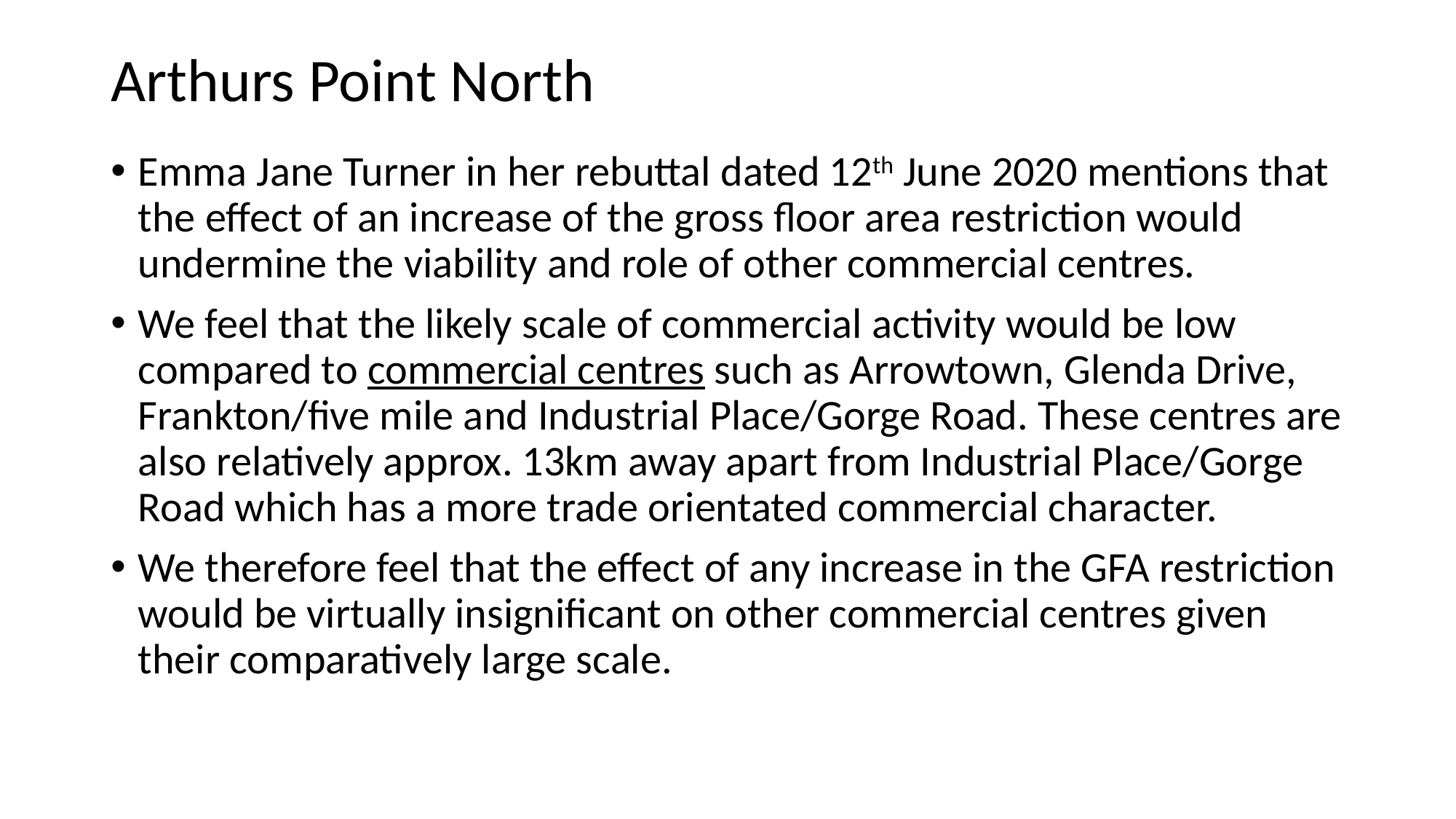

# Arthurs Point North
Emma Jane Turner in her rebuttal dated 12th June 2020 mentions that the effect of an increase of the gross floor area restriction would undermine the viability and role of other commercial centres.
We feel that the likely scale of commercial activity would be low compared to commercial centres such as Arrowtown, Glenda Drive, Frankton/five mile and Industrial Place/Gorge Road. These centres are also relatively approx. 13km away apart from Industrial Place/Gorge Road which has a more trade orientated commercial character.
We therefore feel that the effect of any increase in the GFA restriction would be virtually insignificant on other commercial centres given their comparatively large scale.